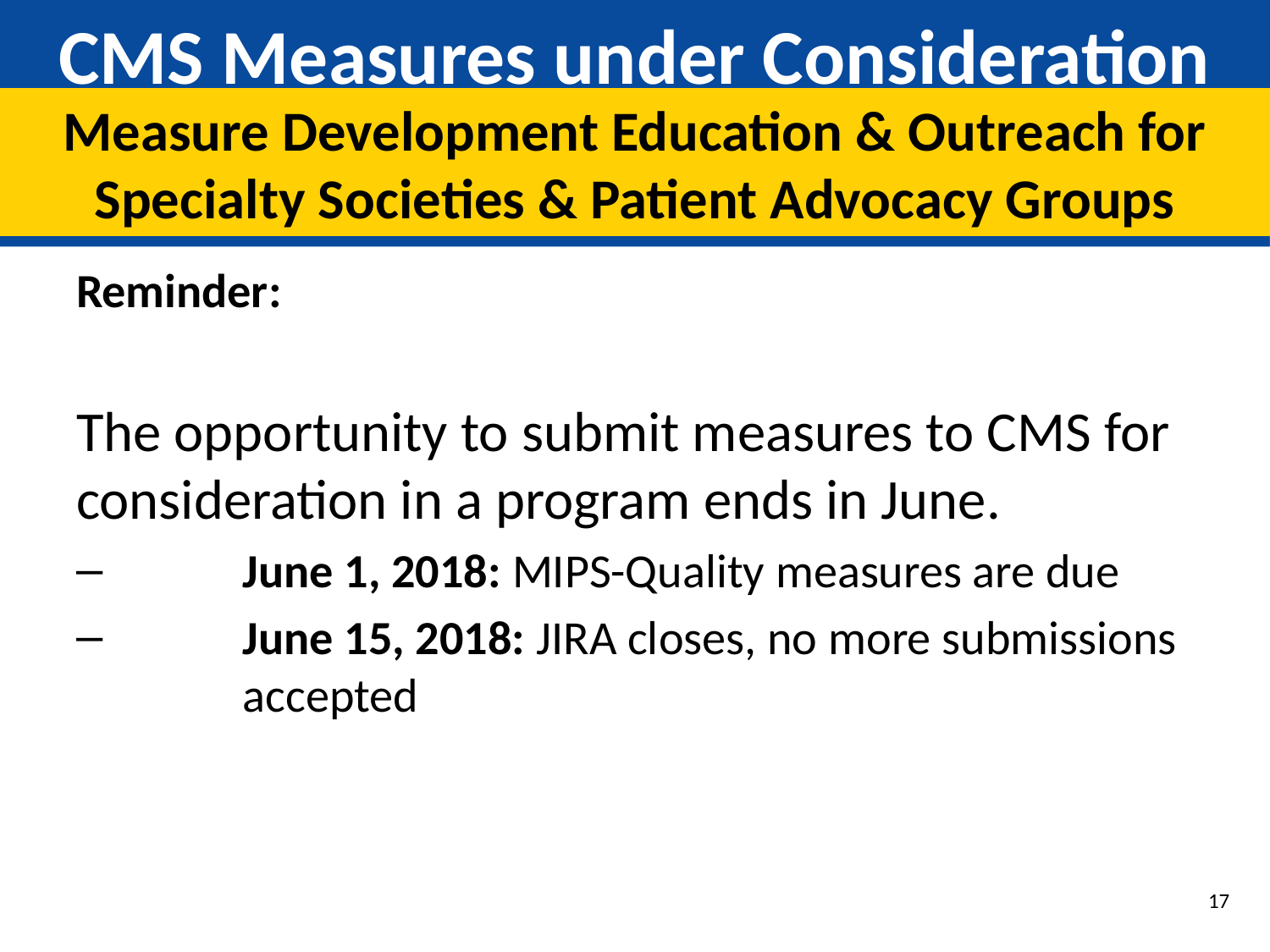

# CMS Measures under Consideration
Measure Development Education & Outreach for Specialty Societies & Patient Advocacy Groups
Reminder:

The opportunity to submit measures to CMS for consideration in a program ends in June.
	June 1, 2018: MIPS-Quality measures are due
	June 15, 2018: JIRA closes, no more submissions 	accepted